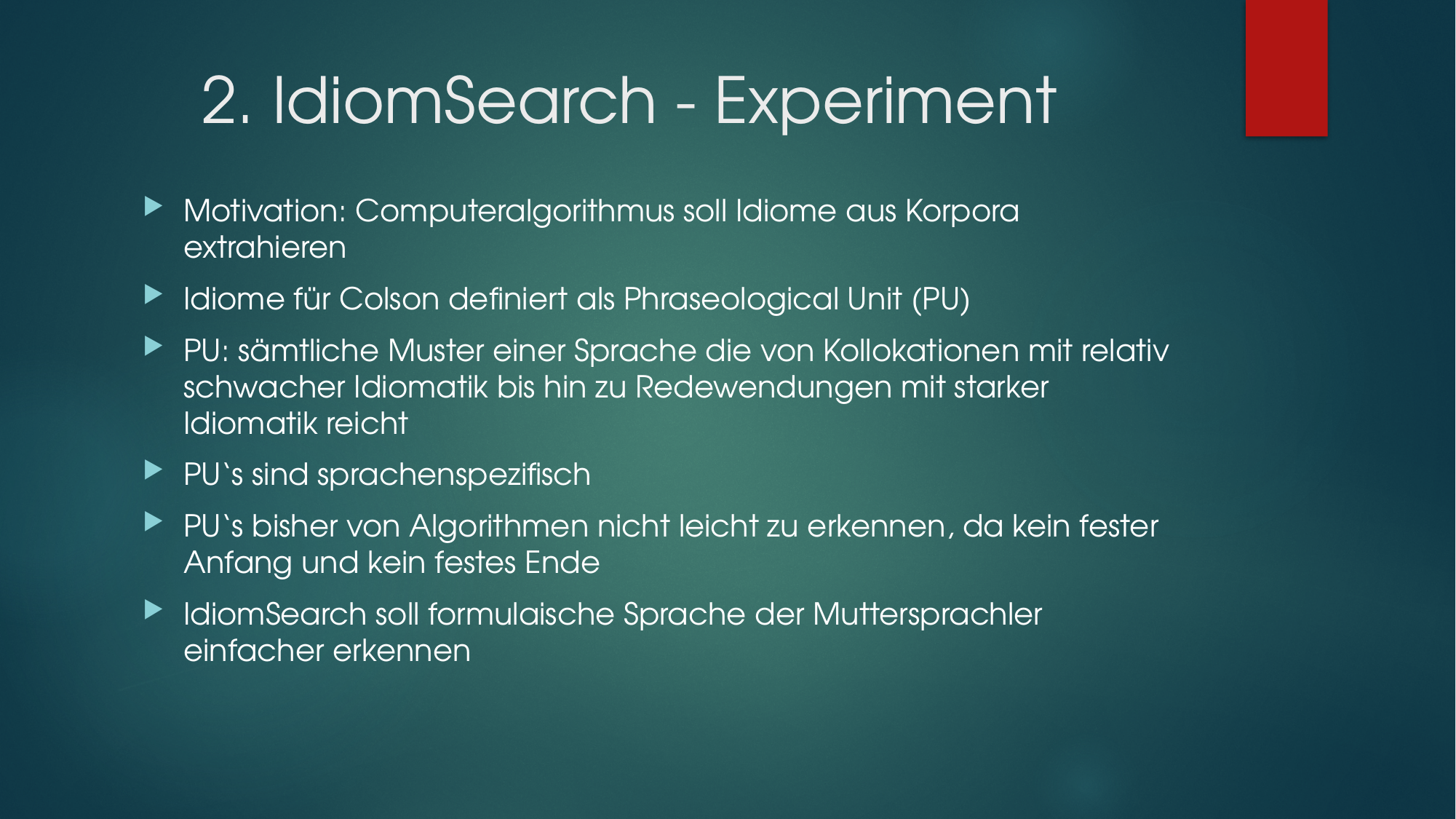

# 2. IdiomSearch - Experiment
Motivation: Computeralgorithmus soll Idiome aus Korpora extrahieren
Idiome für Colson definiert als Phraseological Unit (PU)
PU: sämtliche Muster einer Sprache die von Kollokationen mit relativ schwacher Idiomatik bis hin zu Redewendungen mit starker Idiomatik reicht
PU‘s sind sprachenspezifisch
PU‘s bisher von Algorithmen nicht leicht zu erkennen, da kein fester Anfang und kein festes Ende
IdiomSearch soll formulaische Sprache der Muttersprachler einfacher erkennen